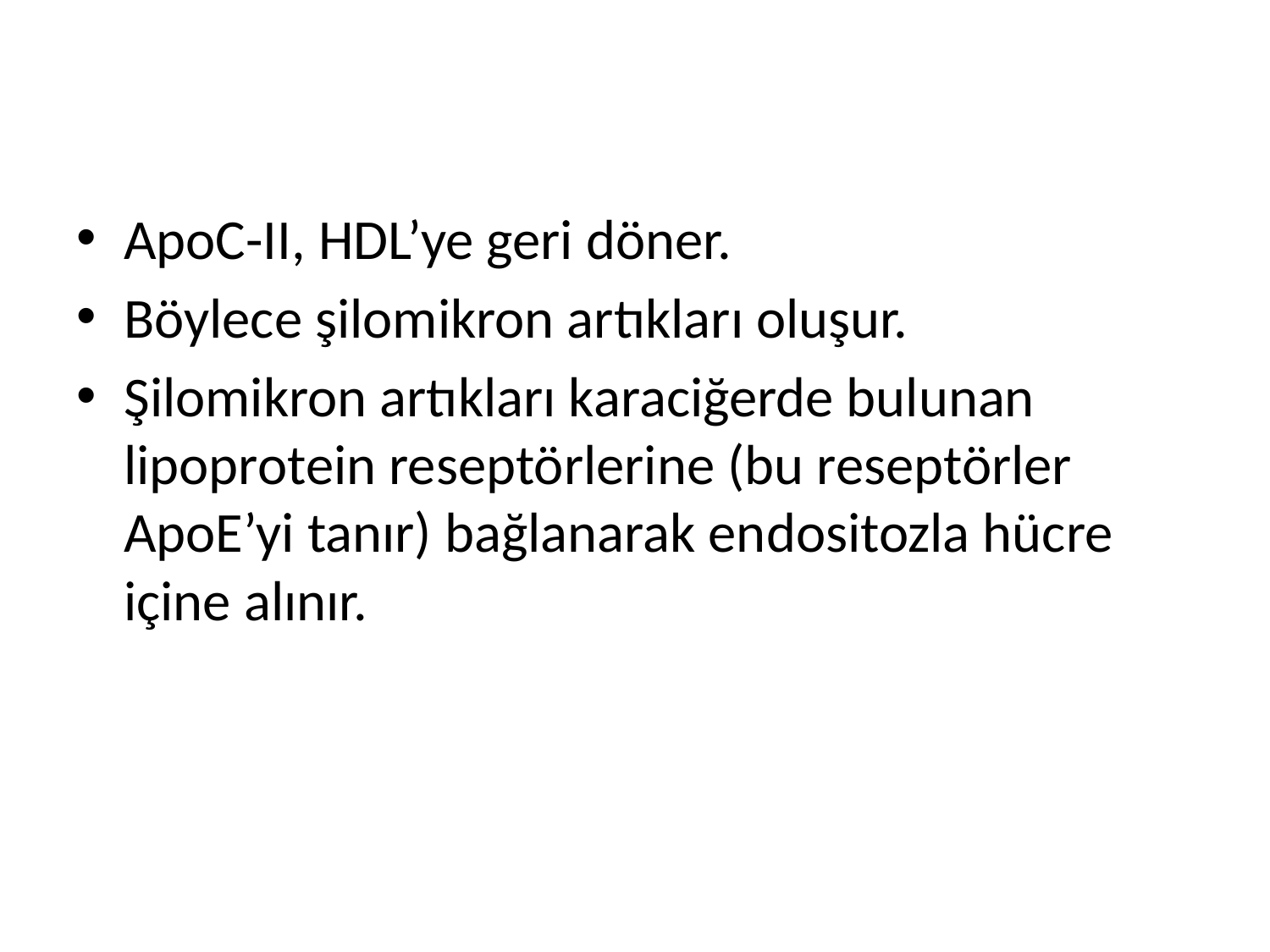

ApoC-II, HDL’ye geri döner.
Böylece şilomikron artıkları oluşur.
Şilomikron artıkları karaciğerde bulunan lipoprotein reseptörlerine (bu reseptörler ApoE’yi tanır) bağlanarak endositozla hücre içine alınır.